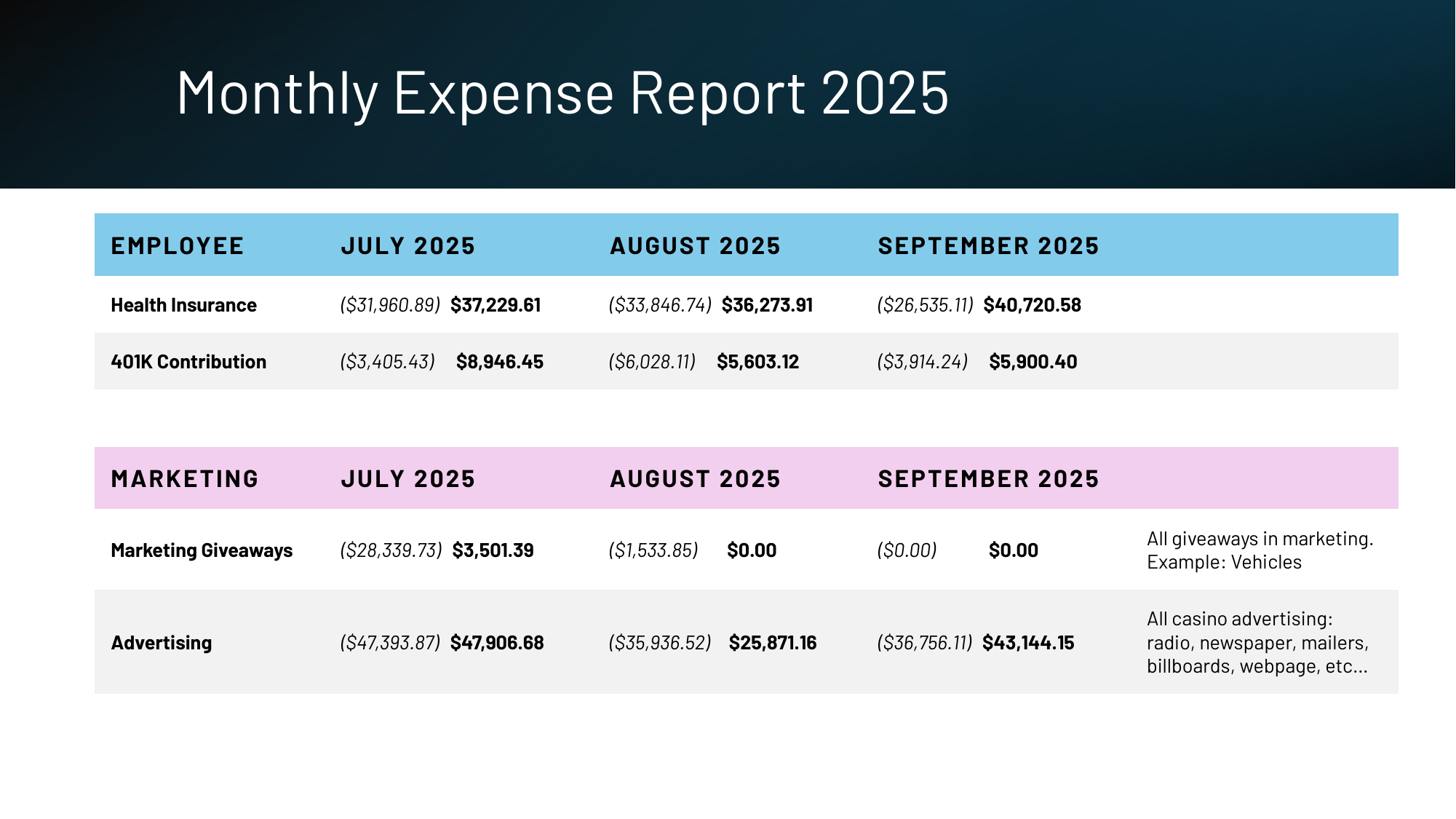

# Monthly Expense Report 2025
| eMPLOYEE | July 2025 | August 2025 | September 2025 |  |
| --- | --- | --- | --- | --- |
| Health Insurance | ($31,960.89) $37,229.61 | ($33,846.74) $36,273.91 | ($26,535.11) $40,720.58 |  |
| 401K Contribution | ($3,405.43) $8,946.45 | ($6,028.11) $5,603.12 | ($3,914.24) $5,900.40 |  |
|  |  |  |  |  |
|  |  |  |  |  |
|  |  |  |  |  |
|  |  |  |  |  |
| mARKETING | July 2025 | August 2025 | September 2025 |  |
| --- | --- | --- | --- | --- |
| Marketing Giveaways | ($28,339.73) $3,501.39 | ($1,533.85) $0.00 | ($0.00) $0.00 | All giveaways in marketing. Example: Vehicles |
| Advertising | ($47,393.87) $47,906.68 | ($35,936.52) $25,871.16 | ($36,756.11) $43,144.15 | All casino advertising: radio, newspaper, mailers, billboards, webpage, etc… |
|  |  |  |  |  |
|  |  |  |  |  |
|  |  |  |  |  |
|  |  |  |  |  |